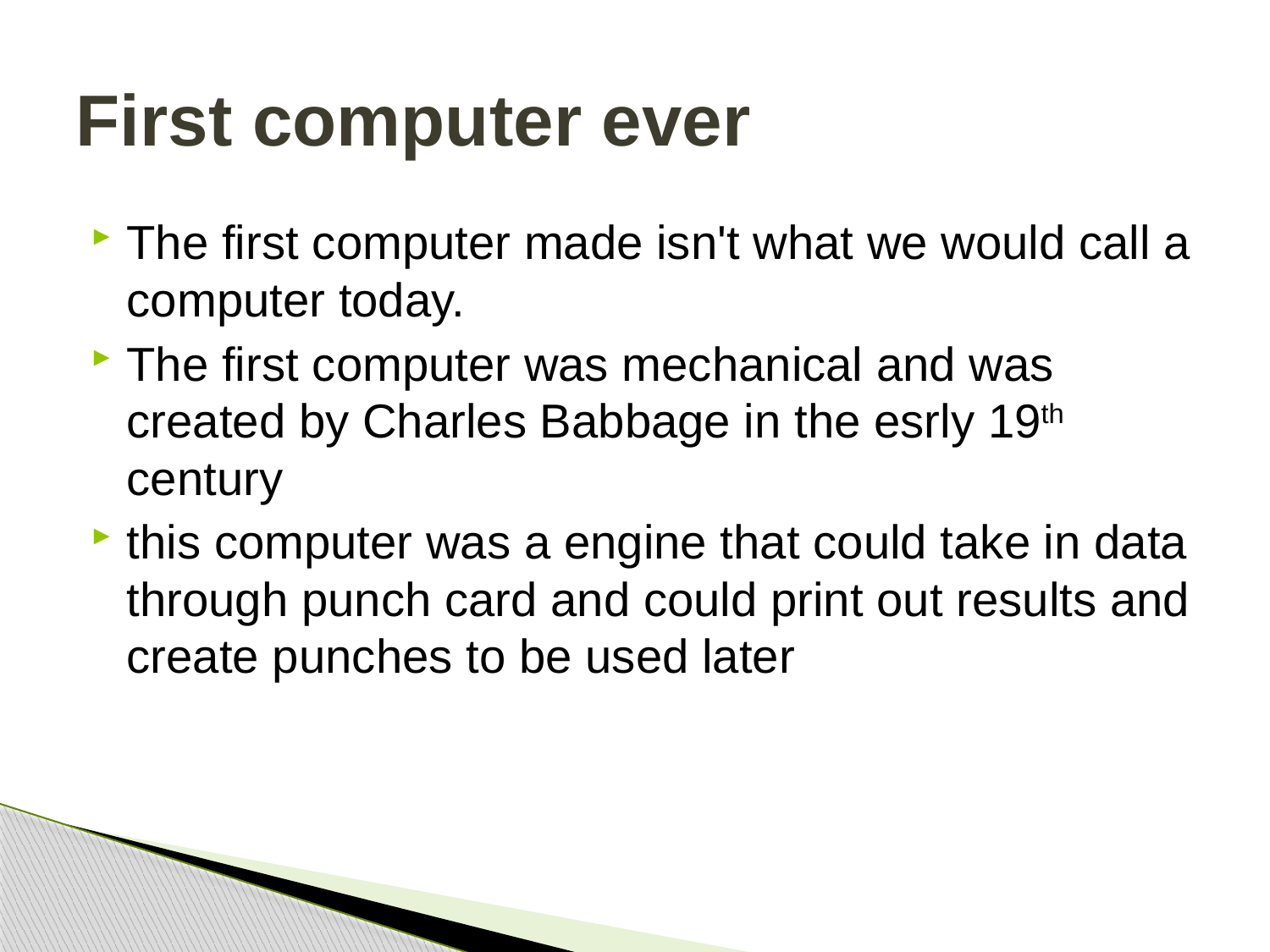

# First computer ever
The first computer made isn't what we would call a computer today.
The first computer was mechanical and was created by Charles Babbage in the esrly 19th century
this computer was a engine that could take in data through punch card and could print out results and create punches to be used later